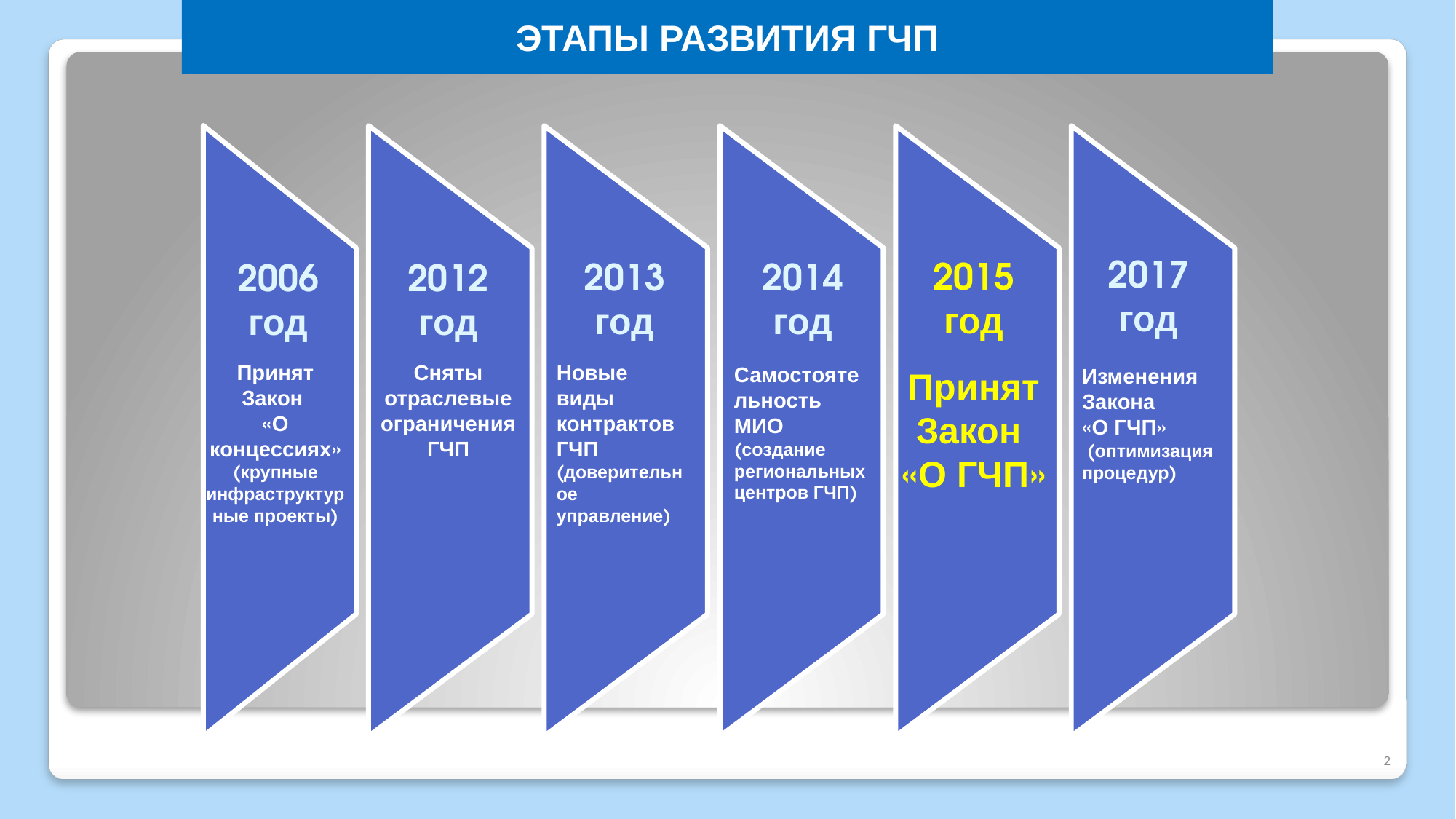

ЭТАПЫ РАЗВИТИЯ ГЧП

Изменения Закона
«О ГЧП»
 (оптимизация процедур)
2017 год
2017 год
2015 год
2013 год

2014 год

2006 год

2012 год

Принят Закон
«О концессиях»
(крупные инфраструктурные проекты)

Сняты отраслевые ограничения ГЧП

Новые виды контрактов ГЧП (доверительное управление)
Самостоятельность МИО
(создание региональных центров ГЧП)

Принят
Закон
«О ГЧП»

2